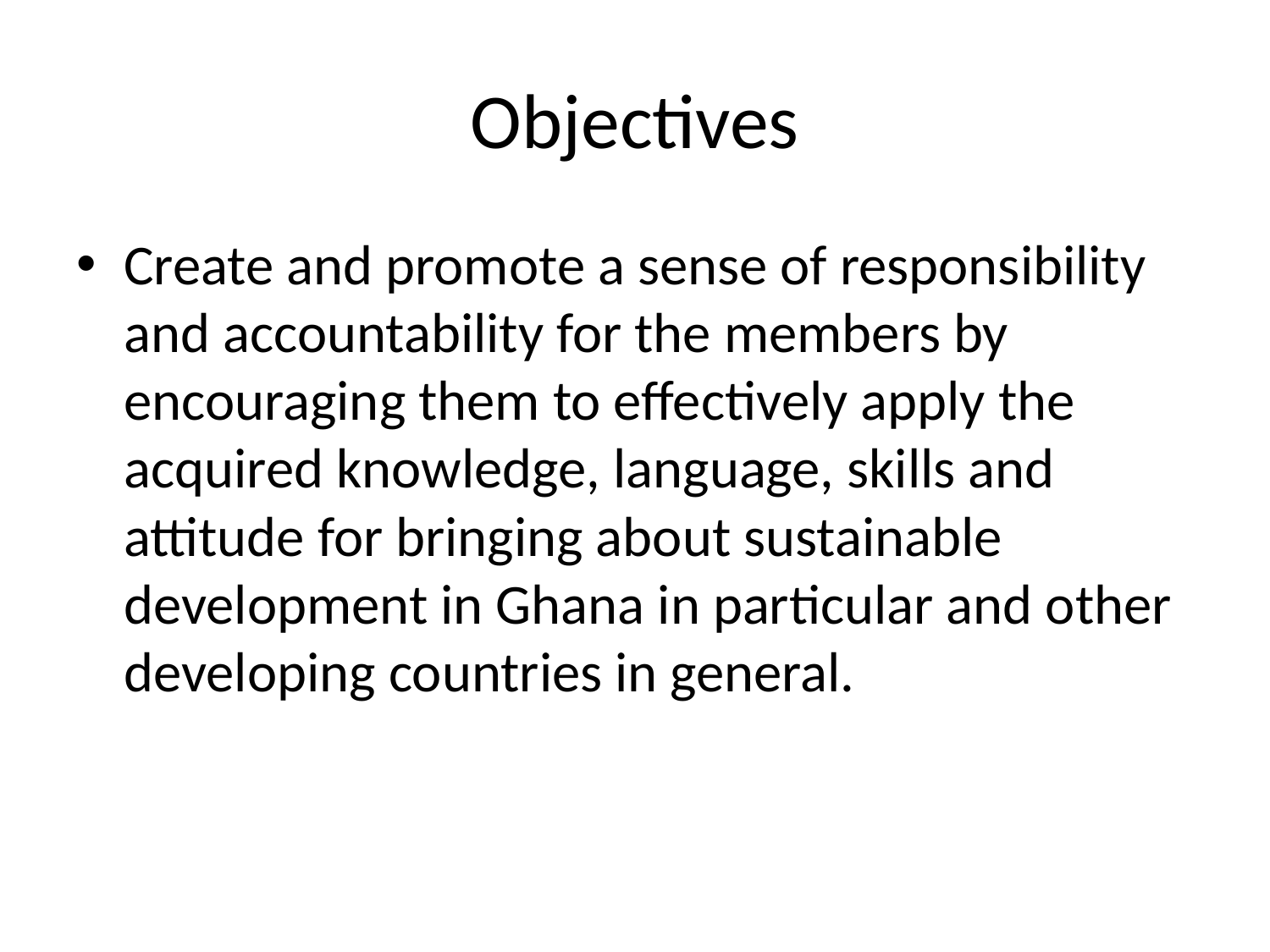

# Objectives
Create and promote a sense of responsibility and accountability for the members by encouraging them to effectively apply the acquired knowledge, language, skills and attitude for bringing about sustainable development in Ghana in particular and other developing countries in general.